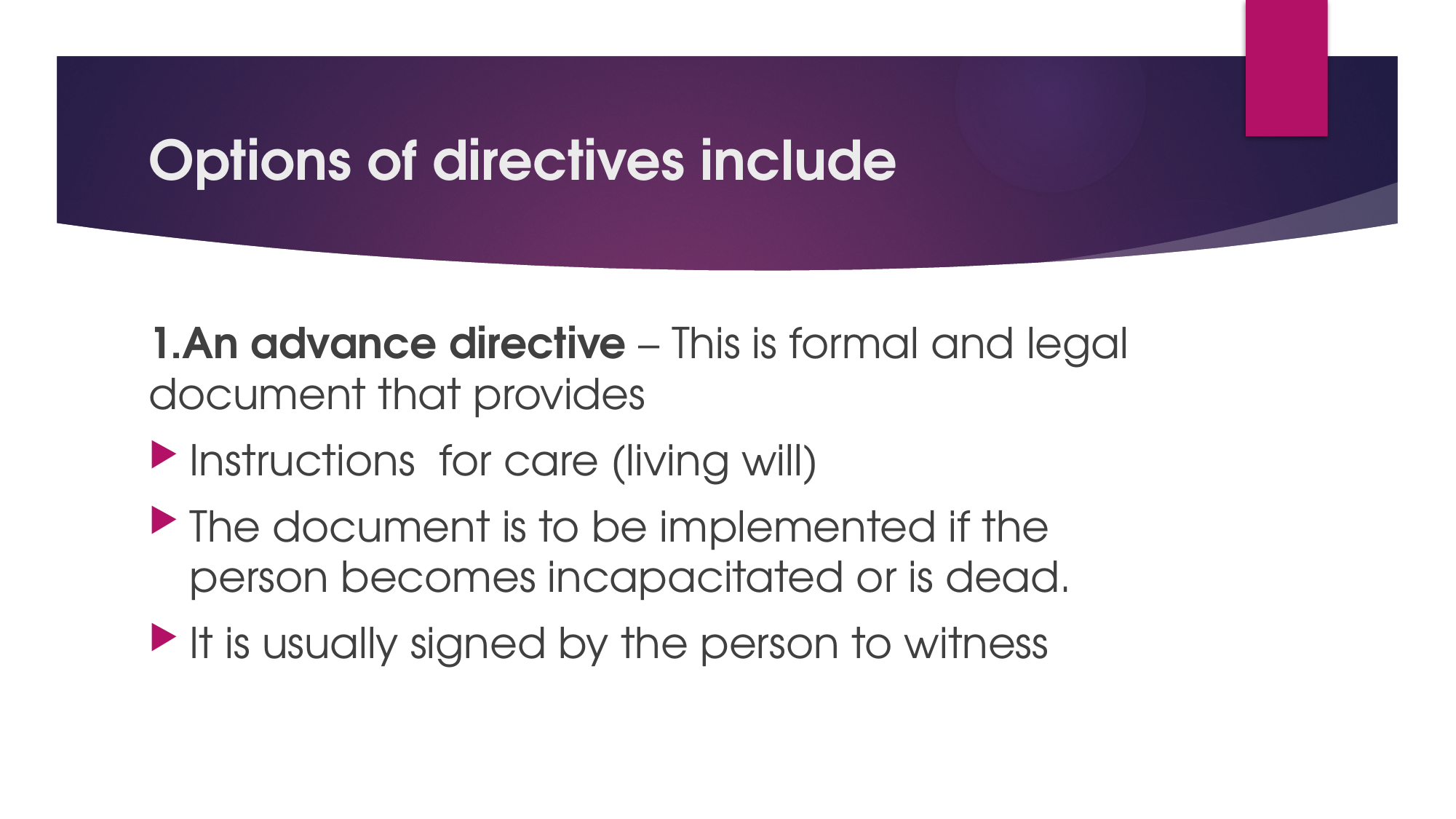

# Options of directives include
1.An advance directive – This is formal and legal document that provides
Instructions  for care (living will)
The document is to be implemented if the person becomes incapacitated or is dead.
It is usually signed by the person to witness